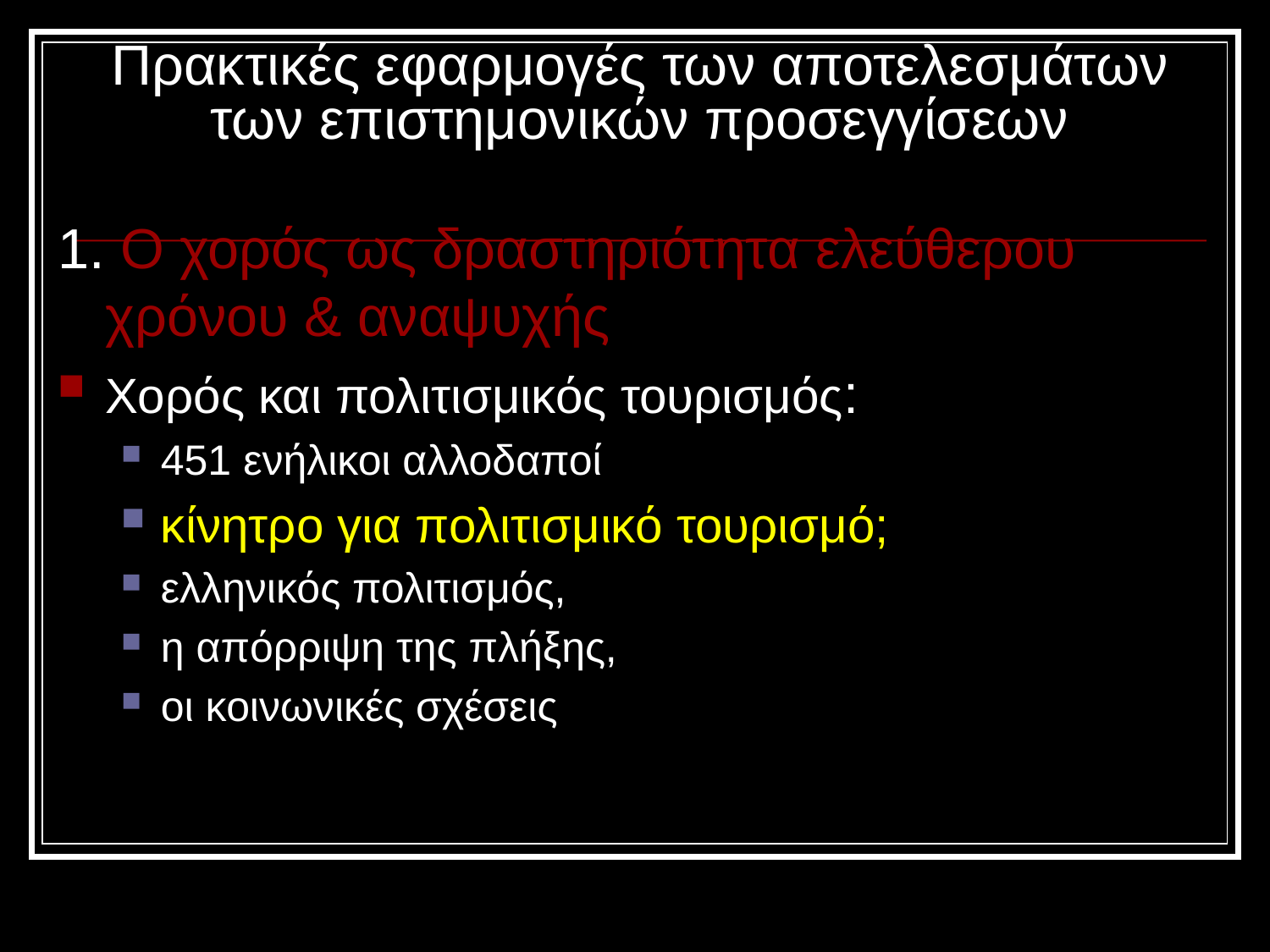

# Πρακτικές εφαρμογές των αποτελεσμάτων των επιστημονικών προσεγγίσεων
1. Ο χορός ως δραστηριότητα ελεύθερου χρόνου & αναψυχής
Χορός και πολιτισμικός τουρισμός:
451 ενήλικοι αλλοδαποί
κίνητρο για πολιτισμικό τουρισμό;
ελληνικός πολιτισμός,
η απόρριψη της πλήξης,
οι κοινωνικές σχέσεις